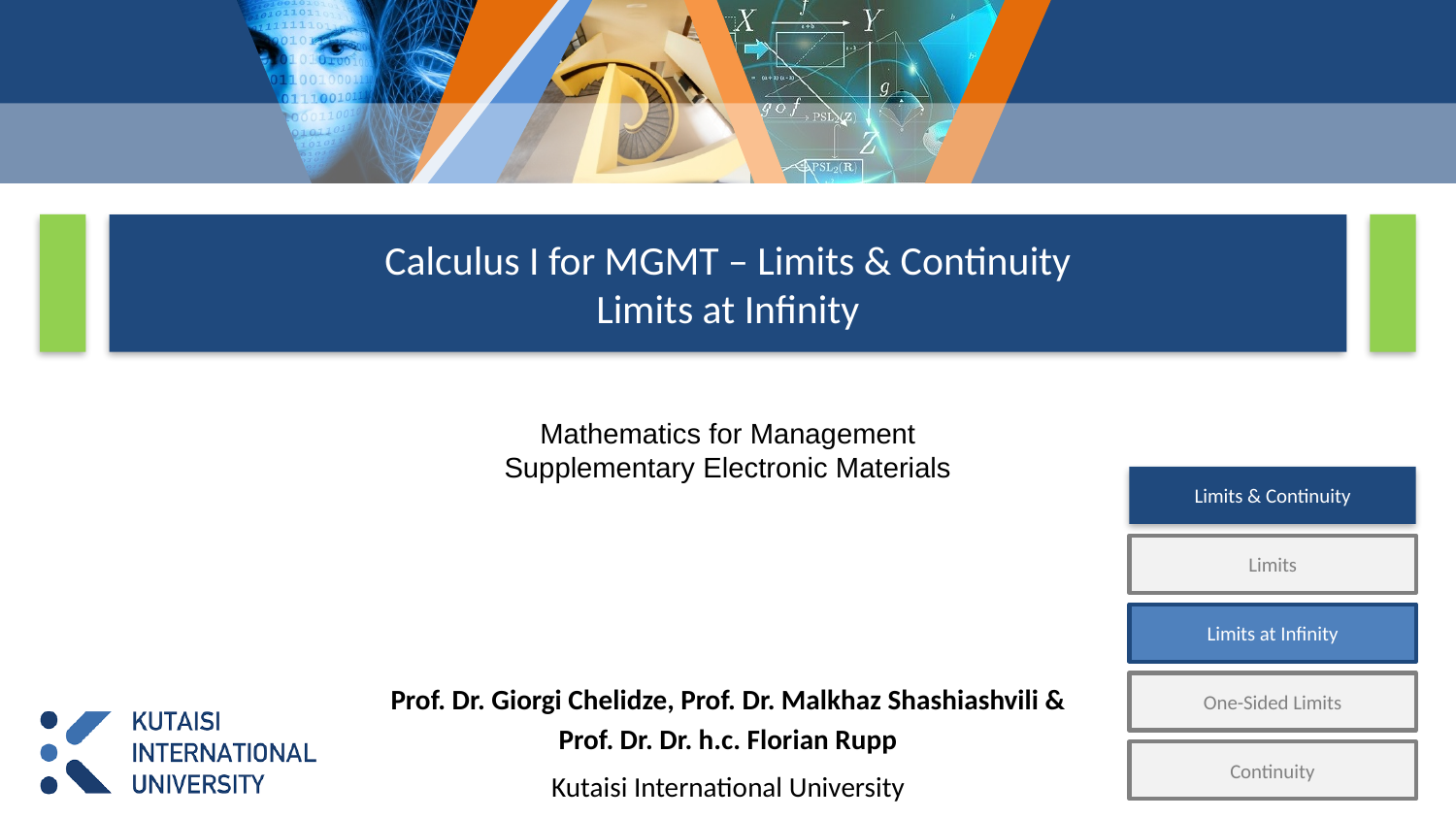

# Calculus I for MGMT – Limits & Continuity Limits at Infinity

Mathematics for Management
Supplementary Electronic Materials
Limits & Continuity
Limits
Limits at Infinity
One-Sided Limits
Continuity